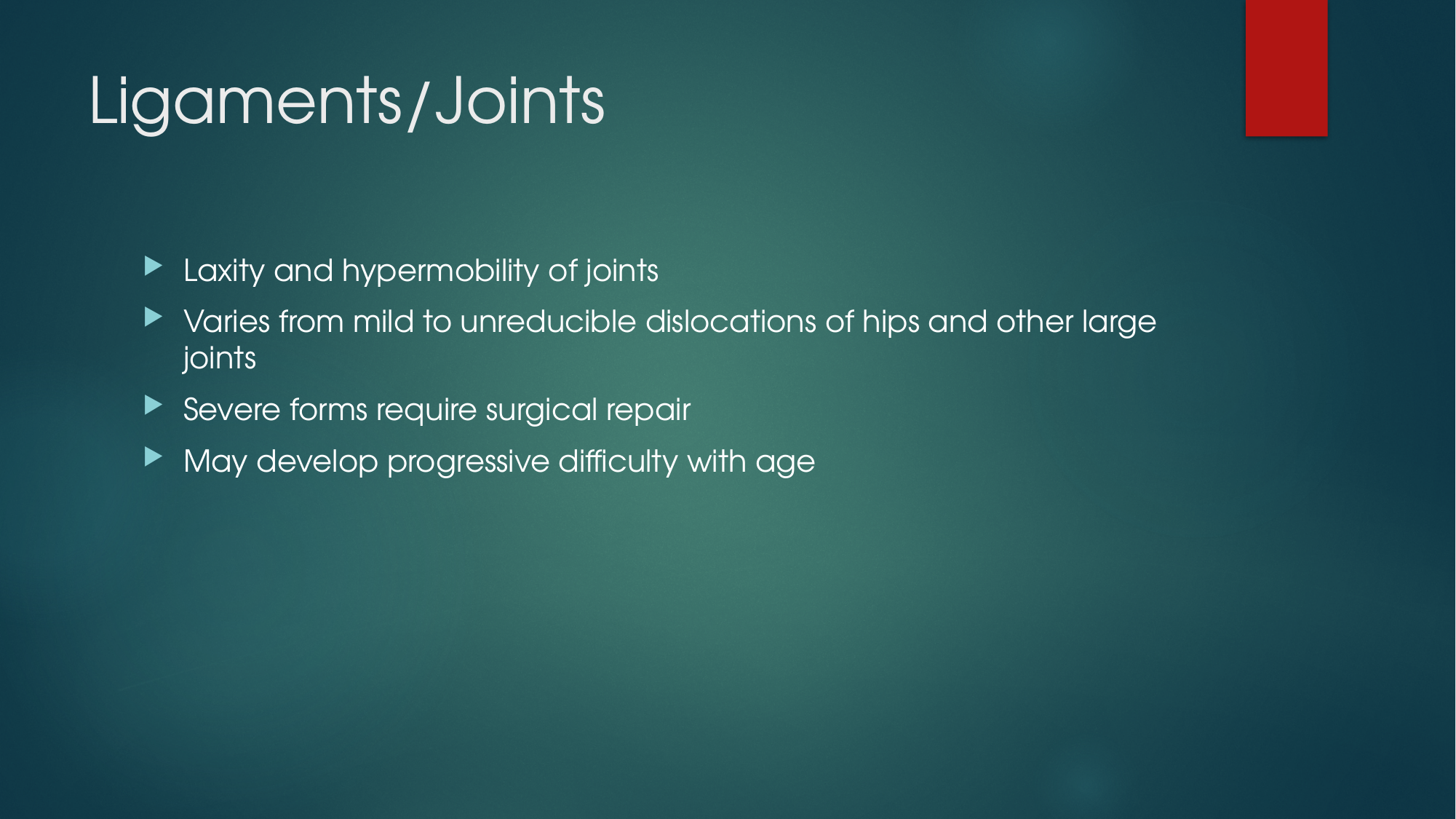

# Ligaments/Joints
Laxity and hypermobility of joints
Varies from mild to unreducible dislocations of hips and other large joints
Severe forms require surgical repair
May develop progressive difficulty with age